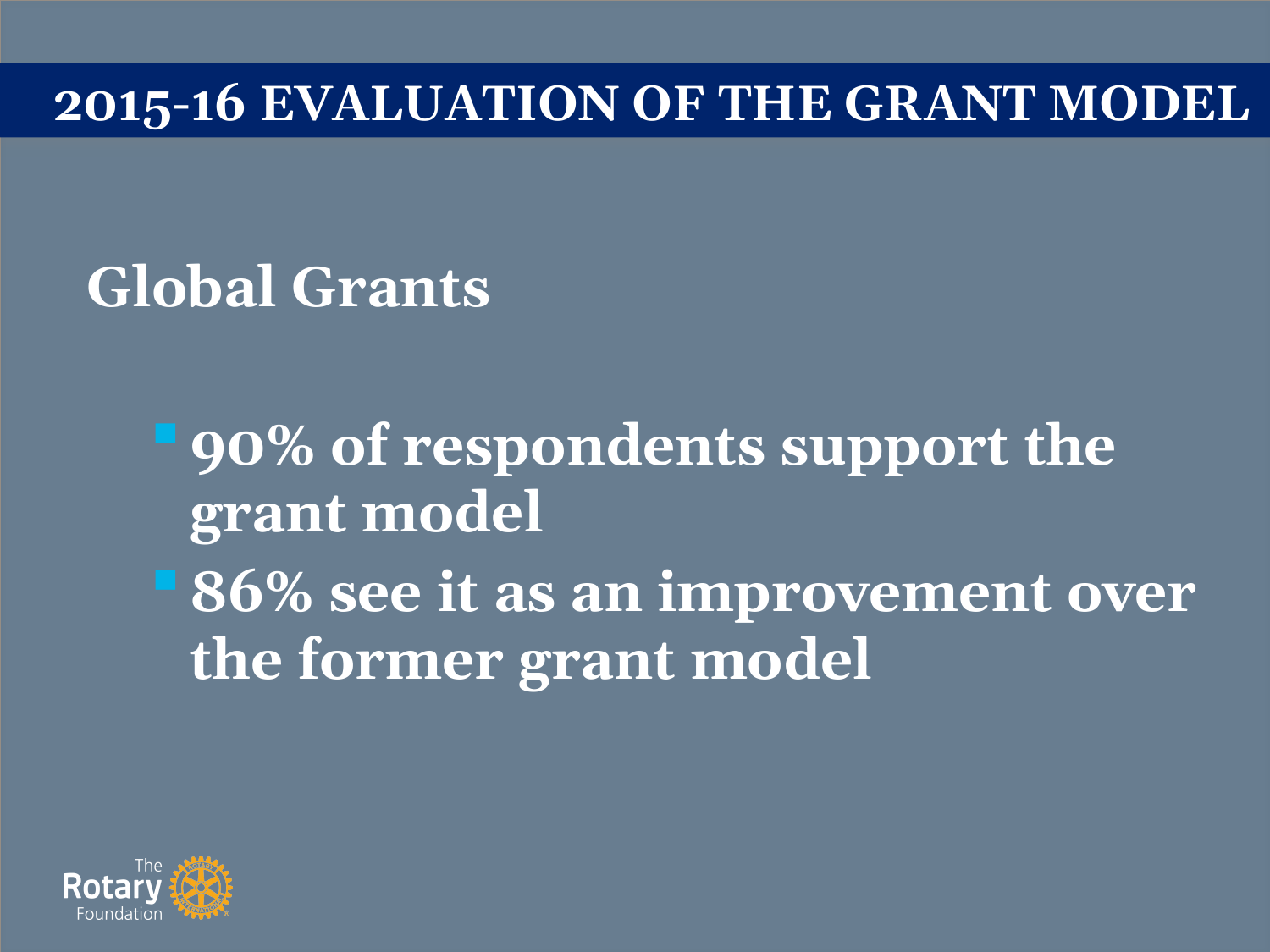

# 2015-16 EVALUATION OF THE GRANT MODEL

Global Grants

90% of respondents support the grant model
86% see it as an improvement over the former grant model